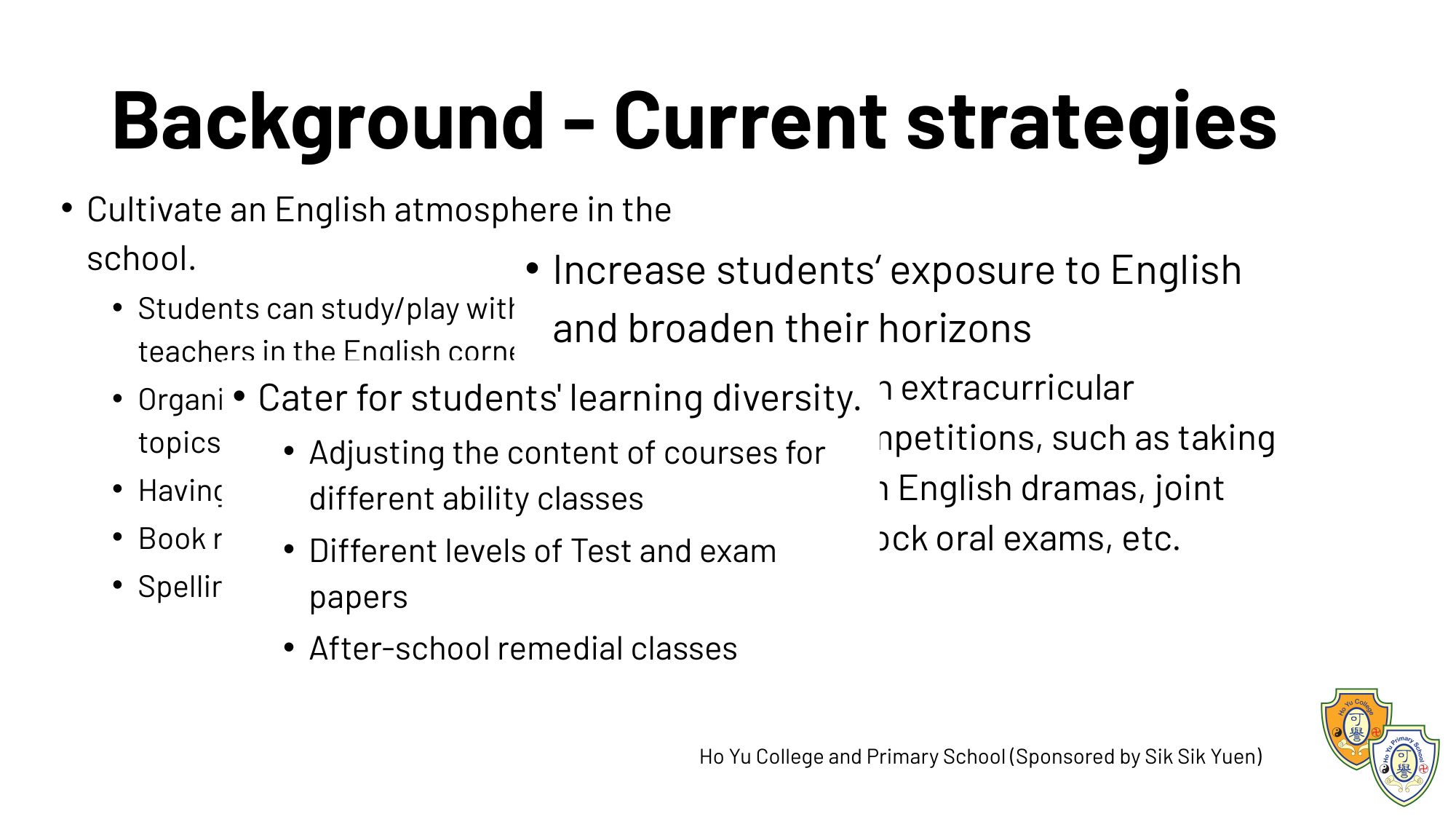

# Background - Current strategies
Cultivate an English atmosphere in the school.
Students can study/play with English teachers in the English corner.
Organising interest classes on different topics, such as English handicrafts
Having English film appreciation
Book recommendations
Spelling games

Increase students‘ exposure to English and broaden their horizons
By participating in extracurricular activities and competitions, such as taking students to watch English dramas, joint school English mock oral exams, etc.
Reading scheme

Cater for students' learning diversity.
Adjusting the content of courses for different ability classes
Different levels of Test and exam papers
After-school remedial classes